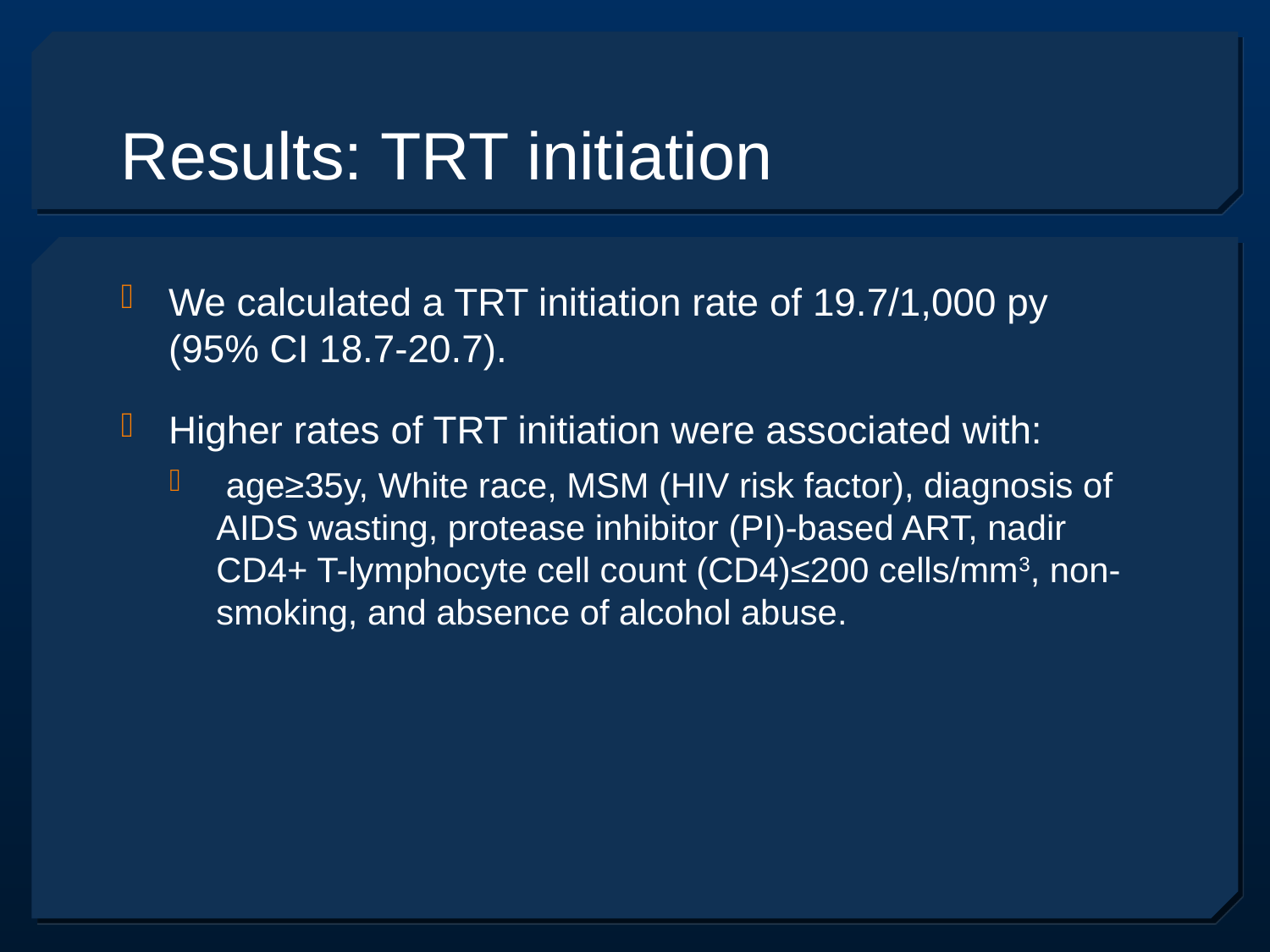

# Results: TRT initiation
We calculated a TRT initiation rate of 19.7/1,000 py (95% CI 18.7-20.7).
Higher rates of TRT initiation were associated with:
 age≥35y, White race, MSM (HIV risk factor), diagnosis of AIDS wasting, protease inhibitor (PI)-based ART, nadir CD4+ T-lymphocyte cell count (CD4)≤200 cells/mm3, non-smoking, and absence of alcohol abuse.